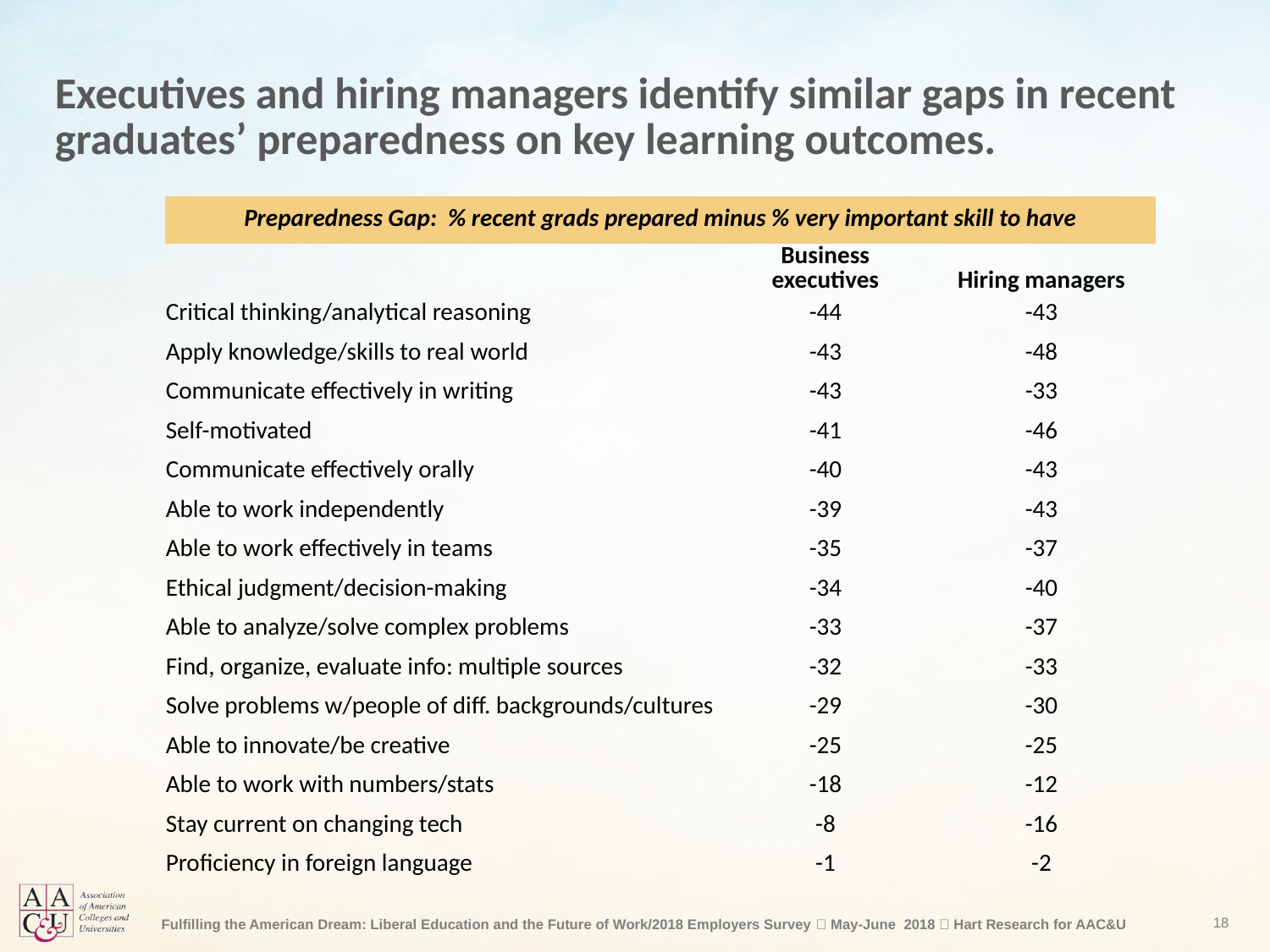

# Executives and hiring managers identify similar gaps in recent graduates’ preparedness on key learning outcomes.
| Preparedness Gap: % recent grads prepared minus % very important skill to have |  |  |
| --- | --- | --- |
|  | Business executives | Hiring managers |
| Critical thinking/analytical reasoning | -44 | -43 |
| Apply knowledge/skills to real world | -43 | -48 |
| Communicate effectively in writing | -43 | -33 |
| Self-motivated | -41 | -46 |
| Communicate effectively orally | -40 | -43 |
| Able to work independently | -39 | -43 |
| Able to work effectively in teams | -35 | -37 |
| Ethical judgment/decision-making | -34 | -40 |
| Able to analyze/solve complex problems | -33 | -37 |
| Find, organize, evaluate info: multiple sources | -32 | -33 |
| Solve problems w/people of diff. backgrounds/cultures | -29 | -30 |
| Able to innovate/be creative | -25 | -25 |
| Able to work with numbers/stats | -18 | -12 |
| Stay current on changing tech | -8 | -16 |
| Proficiency in foreign language | -1 | -2 |
18